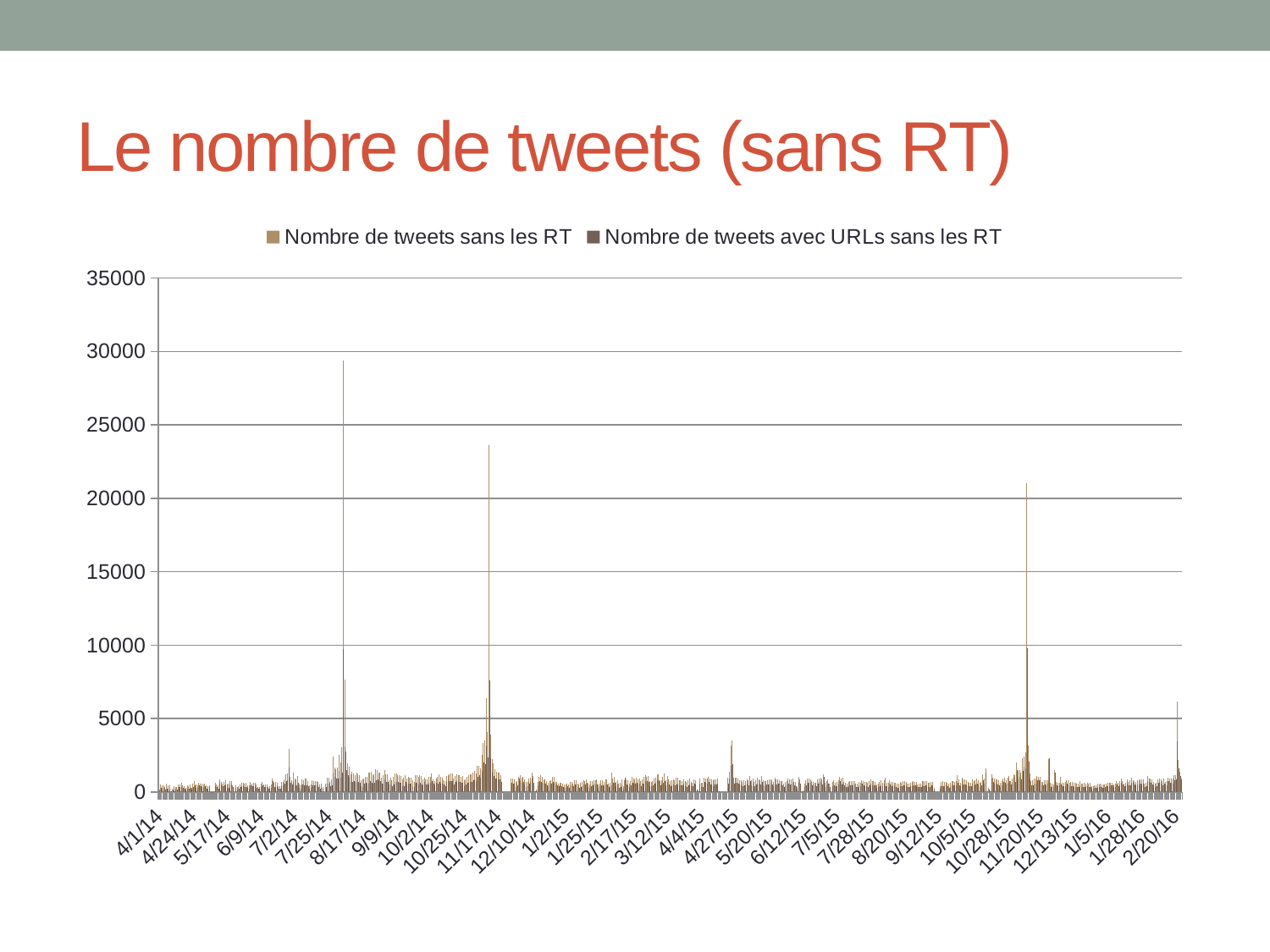

# Le nombre de tweets (sans RT)

### Chart

| Category | Nombre de tweets sans les RT | Nombre de tweets avec URLs sans les RT |
|---|---|---|
| 41730.0 | 172.0 | 80.0 |
| 41731.0 | 534.0 | 314.0 |
| 41732.0 | 471.0 | 265.0 |
| 41733.0 | 473.0 | 294.0 |
| 41734.0 | 332.0 | 200.0 |
| 41735.0 | 576.0 | 213.0 |
| 41736.0 | 461.0 | 246.0 |
| 41737.0 | 439.0 | 254.0 |
| 41738.0 | 45.0 | 38.0 |
| 41739.0 | 222.0 | 121.0 |
| 41740.0 | 428.0 | 243.0 |
| 41741.0 | 342.0 | 183.0 |
| 41742.0 | 349.0 | 156.0 |
| 41743.0 | 521.0 | 327.0 |
| 41744.0 | 547.0 | 324.0 |
| 41745.0 | 609.0 | 348.0 |
| 41746.0 | 466.0 | 297.0 |
| 41747.0 | 415.0 | 220.0 |
| 41748.0 | 299.0 | 173.0 |
| 41749.0 | 452.0 | 242.0 |
| 41750.0 | 408.0 | 229.0 |
| 41751.0 | 508.0 | 287.0 |
| 41752.0 | 314.0 | 182.0 |
| 41753.0 | 560.0 | 333.0 |
| 41754.0 | 747.0 | 474.0 |
| 41755.0 | 511.0 | 290.0 |
| 41756.0 | 478.0 | 276.0 |
| 41757.0 | 608.0 | 461.0 |
| 41758.0 | 583.0 | 410.0 |
| 41759.0 | 571.0 | 363.0 |
| 41760.0 | 544.0 | 350.0 |
| 41761.0 | 602.0 | 387.0 |
| 41762.0 | 459.0 | 236.0 |
| 41763.0 | 389.0 | 252.0 |
| 41764.0 | 468.0 | 325.0 |
| 41765.0 | 17.0 | 13.0 |
| 41766.0 | 5.0 | 2.0 |
| 41768.0 | 638.0 | 388.0 |
| 41769.0 | 530.0 | 357.0 |
| 41770.0 | 434.0 | 240.0 |
| 41771.0 | 860.0 | 613.0 |
| 41772.0 | 679.0 | 445.0 |
| 41773.0 | 601.0 | 396.0 |
| 41774.0 | 712.0 | 465.0 |
| 41775.0 | 787.0 | 530.0 |
| 41776.0 | 500.0 | 311.0 |
| 41777.0 | 588.0 | 294.0 |
| 41778.0 | 751.0 | 528.0 |
| 41779.0 | 759.0 | 540.0 |
| 41780.0 | 455.0 | 350.0 |
| 41782.0 | 470.0 | 304.0 |
| 41783.0 | 363.0 | 195.0 |
| 41784.0 | 409.0 | 257.0 |
| 41785.0 | 512.0 | 318.0 |
| 41786.0 | 658.0 | 383.0 |
| 41787.0 | 643.0 | 405.0 |
| 41788.0 | 594.0 | 360.0 |
| 41789.0 | 642.0 | 359.0 |
| 41790.0 | 485.0 | 296.0 |
| 41791.0 | 438.0 | 248.0 |
| 41792.0 | 676.0 | 446.0 |
| 41793.0 | 604.0 | 402.0 |
| 41794.0 | 619.0 | 424.0 |
| 41795.0 | 612.0 | 365.0 |
| 41796.0 | 500.0 | 272.0 |
| 41797.0 | 353.0 | 213.0 |
| 41798.0 | 374.0 | 209.0 |
| 41799.0 | 562.0 | 363.0 |
| 41800.0 | 703.0 | 446.0 |
| 41801.0 | 535.0 | 331.0 |
| 41802.0 | 510.0 | 318.0 |
| 41803.0 | 535.0 | 338.0 |
| 41804.0 | 371.0 | 210.0 |
| 41805.0 | 389.0 | 226.0 |
| 41806.0 | 530.0 | 314.0 |
| 41807.0 | 922.0 | 726.0 |
| 41808.0 | 636.0 | 371.0 |
| 41809.0 | 675.0 | 364.0 |
| 41810.0 | 642.0 | 374.0 |
| 41811.0 | 432.0 | 224.0 |
| 41812.0 | 396.0 | 244.0 |
| 41813.0 | 683.0 | 410.0 |
| 41814.0 | 721.0 | 443.0 |
| 41815.0 | 844.0 | 581.0 |
| 41816.0 | 1198.0 | 761.0 |
| 41817.0 | 1239.0 | 832.0 |
| 41818.0 | 2965.0 | 1674.0 |
| 41819.0 | 1035.0 | 616.0 |
| 41820.0 | 823.0 | 539.0 |
| 41821.0 | 1300.0 | 715.0 |
| 41822.0 | 918.0 | 477.0 |
| 41823.0 | 855.0 | 467.0 |
| 41824.0 | 1108.0 | 614.0 |
| 41825.0 | 516.0 | 292.0 |
| 41826.0 | 445.0 | 230.0 |
| 41827.0 | 883.0 | 494.0 |
| 41828.0 | 812.0 | 449.0 |
| 41829.0 | 904.0 | 481.0 |
| 41830.0 | 908.0 | 489.0 |
| 41831.0 | 731.0 | 409.0 |
| 41832.0 | 470.0 | 241.0 |
| 41833.0 | 543.0 | 259.0 |
| 41834.0 | 822.0 | 449.0 |
| 41835.0 | 768.0 | 451.0 |
| 41836.0 | 769.0 | 457.0 |
| 41837.0 | 742.0 | 449.0 |
| 41838.0 | 704.0 | 367.0 |
| 41839.0 | 513.0 | 243.0 |
| 41840.0 | 552.0 | 316.0 |
| 41841.0 | 355.0 | 226.0 |
| 41843.0 | 579.0 | 339.0 |
| 41844.0 | 976.0 | 548.0 |
| 41845.0 | 965.0 | 548.0 |
| 41846.0 | 667.0 | 397.0 |
| 41847.0 | 878.0 | 444.0 |
| 41848.0 | 2440.0 | 1240.0 |
| 41849.0 | 1676.0 | 1015.0 |
| 41850.0 | 1583.0 | 918.0 |
| 41851.0 | 1660.0 | 930.0 |
| 41852.0 | 2514.0 | 1443.0 |
| 41853.0 | 2007.0 | 989.0 |
| 41854.0 | 3030.0 | 1319.0 |
| 41855.0 | 29411.0 | 9735.0 |
| 41856.0 | 7663.0 | 3120.0 |
| 41857.0 | 2786.0 | 1495.0 |
| 41858.0 | 1973.0 | 1128.0 |
| 41859.0 | 1740.0 | 1049.0 |
| 41860.0 | 1181.0 | 674.0 |
| 41861.0 | 1410.0 | 673.0 |
| 41862.0 | 1289.0 | 748.0 |
| 41863.0 | 1141.0 | 692.0 |
| 41864.0 | 1347.0 | 664.0 |
| 41865.0 | 1218.0 | 709.0 |
| 41866.0 | 1161.0 | 627.0 |
| 41867.0 | 825.0 | 422.0 |
| 41868.0 | 836.0 | 372.0 |
| 41869.0 | 948.0 | 573.0 |
| 41870.0 | 1023.0 | 635.0 |
| 41871.0 | 1054.0 | 551.0 |
| 41872.0 | 1338.0 | 595.0 |
| 41873.0 | 1330.0 | 724.0 |
| 41874.0 | 1367.0 | 626.0 |
| 41875.0 | 1145.0 | 557.0 |
| 41876.0 | 1206.0 | 652.0 |
| 41877.0 | 1546.0 | 800.0 |
| 41878.0 | 1523.0 | 863.0 |
| 41879.0 | 1351.0 | 730.0 |
| 41880.0 | 1351.0 | 776.0 |
| 41881.0 | 990.0 | 567.0 |
| 41882.0 | 1145.0 | 558.0 |
| 41883.0 | 1511.0 | 836.0 |
| 41884.0 | 1199.0 | 678.0 |
| 41885.0 | 1209.0 | 687.0 |
| 41886.0 | 832.0 | 503.0 |
| 41887.0 | 984.0 | 525.0 |
| 41888.0 | 785.0 | 396.0 |
| 41889.0 | 1040.0 | 494.0 |
| 41890.0 | 1247.0 | 718.0 |
| 41891.0 | 1253.0 | 698.0 |
| 41892.0 | 1161.0 | 719.0 |
| 41893.0 | 1174.0 | 641.0 |
| 41894.0 | 1071.0 | 617.0 |
| 41895.0 | 844.0 | 395.0 |
| 41896.0 | 955.0 | 396.0 |
| 41897.0 | 1147.0 | 709.0 |
| 41898.0 | 949.0 | 523.0 |
| 41899.0 | 1047.0 | 601.0 |
| 41900.0 | 984.0 | 575.0 |
| 41901.0 | 998.0 | 548.0 |
| 41902.0 | 793.0 | 414.0 |
| 41903.0 | 710.0 | 361.0 |
| 41904.0 | 1130.0 | 616.0 |
| 41905.0 | 1148.0 | 626.0 |
| 41906.0 | 1017.0 | 517.0 |
| 41907.0 | 1134.0 | 623.0 |
| 41908.0 | 1114.0 | 511.0 |
| 41909.0 | 848.0 | 448.0 |
| 41910.0 | 1001.0 | 665.0 |
| 41911.0 | 845.0 | 514.0 |
| 41912.0 | 853.0 | 537.0 |
| 41913.0 | 1038.0 | 609.0 |
| 41914.0 | 1034.0 | 611.0 |
| 41915.0 | 1261.0 | 777.0 |
| 41916.0 | 885.0 | 566.0 |
| 41917.0 | 777.0 | 482.0 |
| 41918.0 | 940.0 | 635.0 |
| 41919.0 | 1013.0 | 582.0 |
| 41920.0 | 1194.0 | 701.0 |
| 41921.0 | 1051.0 | 591.0 |
| 41922.0 | 988.0 | 591.0 |
| 41923.0 | 812.0 | 505.0 |
| 41924.0 | 738.0 | 392.0 |
| 41925.0 | 1106.0 | 691.0 |
| 41926.0 | 1153.0 | 770.0 |
| 41927.0 | 1231.0 | 725.0 |
| 41928.0 | 1261.0 | 736.0 |
| 41929.0 | 1267.0 | 744.0 |
| 41930.0 | 927.0 | 514.0 |
| 41931.0 | 1092.0 | 665.0 |
| 41932.0 | 1231.0 | 833.0 |
| 41933.0 | 1166.0 | 707.0 |
| 41934.0 | 1161.0 | 674.0 |
| 41935.0 | 1062.0 | 617.0 |
| 41936.0 | 1100.0 | 662.0 |
| 41937.0 | 830.0 | 403.0 |
| 41938.0 | 862.0 | 520.0 |
| 41939.0 | 1064.0 | 635.0 |
| 41940.0 | 1156.0 | 638.0 |
| 41941.0 | 1207.0 | 716.0 |
| 41942.0 | 1218.0 | 712.0 |
| 41943.0 | 1350.0 | 809.0 |
| 41944.0 | 1424.0 | 859.0 |
| 41945.0 | 1265.0 | 734.0 |
| 41946.0 | 1775.0 | 1022.0 |
| 41947.0 | 1805.0 | 1134.0 |
| 41948.0 | 1592.0 | 962.0 |
| 41949.0 | 2532.0 | 1440.0 |
| 41950.0 | 3351.0 | 2011.0 |
| 41951.0 | 3516.0 | 1882.0 |
| 41952.0 | 6368.0 | 3172.0 |
| 41953.0 | 4119.0 | 2372.0 |
| 41954.0 | 23603.0 | 7612.0 |
| 41955.0 | 3900.0 | 2334.0 |
| 41956.0 | 2270.0 | 1343.0 |
| 41957.0 | 1964.0 | 1119.0 |
| 41958.0 | 1581.0 | 896.0 |
| 41959.0 | 1396.0 | 892.0 |
| 41960.0 | 1301.0 | 848.0 |
| 41961.0 | 1326.0 | 846.0 |
| 41962.0 | 1147.0 | 683.0 |
| 41963.0 | 31.0 | 16.0 |
| 41969.0 | 908.0 | 611.0 |
| 41970.0 | 912.0 | 569.0 |
| 41971.0 | 878.0 | 576.0 |
| 41972.0 | 668.0 | 346.0 |
| 41973.0 | 736.0 | 433.0 |
| 41974.0 | 1041.0 | 947.0 |
| 41975.0 | 1146.0 | 762.0 |
| 41976.0 | 994.0 | 650.0 |
| 41977.0 | 1016.0 | 679.0 |
| 41978.0 | 835.0 | 501.0 |
| 41979.0 | 714.0 | 371.0 |
| 41980.0 | 675.0 | 392.0 |
| 41981.0 | 899.0 | 578.0 |
| 41982.0 | 969.0 | 671.0 |
| 41983.0 | 1301.0 | 942.0 |
| 41984.0 | 1094.0 | 650.0 |
| 41985.0 | 65.0 | 35.0 |
| 41986.0 | 180.0 | 128.0 |
| 41987.0 | 692.0 | 416.0 |
| 41988.0 | 1035.0 | 756.0 |
| 41989.0 | 1137.0 | 716.0 |
| 41990.0 | 1046.0 | 650.0 |
| 41991.0 | 838.0 | 567.0 |
| 41992.0 | 863.0 | 574.0 |
| 41993.0 | 723.0 | 485.0 |
| 41994.0 | 652.0 | 419.0 |
| 41995.0 | 740.0 | 539.0 |
| 41996.0 | 796.0 | 562.0 |
| 41997.0 | 1023.0 | 702.0 |
| 41998.0 | 1016.0 | 634.0 |
| 41999.0 | 703.0 | 502.0 |
| 42000.0 | 667.0 | 479.0 |
| 42001.0 | 605.0 | 407.0 |
| 42002.0 | 658.0 | 455.0 |
| 42003.0 | 610.0 | 400.0 |
| 42004.0 | 586.0 | 364.0 |
| 42005.0 | 529.0 | 329.0 |
| 42006.0 | 545.0 | 314.0 |
| 42007.0 | 577.0 | 378.0 |
| 42008.0 | 519.0 | 294.0 |
| 42009.0 | 696.0 | 436.0 |
| 42010.0 | 667.0 | 466.0 |
| 42011.0 | 592.0 | 395.0 |
| 42012.0 | 782.0 | 498.0 |
| 42013.0 | 782.0 | 509.0 |
| 42014.0 | 553.0 | 350.0 |
| 42015.0 | 512.0 | 288.0 |
| 42016.0 | 639.0 | 373.0 |
| 42017.0 | 667.0 | 384.0 |
| 42018.0 | 792.0 | 511.0 |
| 42019.0 | 763.0 | 525.0 |
| 42020.0 | 868.0 | 622.0 |
| 42021.0 | 584.0 | 345.0 |
| 42022.0 | 523.0 | 291.0 |
| 42023.0 | 747.0 | 414.0 |
| 42024.0 | 737.0 | 478.0 |
| 42025.0 | 806.0 | 551.0 |
| 42026.0 | 787.0 | 527.0 |
| 42027.0 | 844.0 | 547.0 |
| 42028.0 | 532.0 | 294.0 |
| 42029.0 | 604.0 | 375.0 |
| 42030.0 | 789.0 | 478.0 |
| 42031.0 | 787.0 | 484.0 |
| 42032.0 | 707.0 | 445.0 |
| 42033.0 | 885.0 | 529.0 |
| 42034.0 | 840.0 | 524.0 |
| 42035.0 | 590.0 | 369.0 |
| 42036.0 | 653.0 | 379.0 |
| 42037.0 | 1298.0 | 473.0 |
| 42038.0 | 947.0 | 610.0 |
| 42039.0 | 1016.0 | 616.0 |
| 42040.0 | 685.0 | 408.0 |
| 42041.0 | 827.0 | 499.0 |
| 42042.0 | 588.0 | 303.0 |
| 42043.0 | 630.0 | 346.0 |
| 42044.0 | 881.0 | 514.0 |
| 42045.0 | 412.0 | 247.0 |
| 42046.0 | 814.0 | 975.0 |
| 42047.0 | 873.0 | 509.0 |
| 42048.0 | 799.0 | 470.0 |
| 42049.0 | 593.0 | 341.0 |
| 42050.0 | 766.0 | 449.0 |
| 42051.0 | 1055.0 | 654.0 |
| 42052.0 | 928.0 | 582.0 |
| 42053.0 | 858.0 | 553.0 |
| 42054.0 | 958.0 | 617.0 |
| 42055.0 | 864.0 | 545.0 |
| 42056.0 | 897.0 | 565.0 |
| 42057.0 | 725.0 | 379.0 |
| 42058.0 | 865.0 | 559.0 |
| 42059.0 | 1035.0 | 572.0 |
| 42060.0 | 1130.0 | 733.0 |
| 42061.0 | 1037.0 | 739.0 |
| 42062.0 | 1121.0 | 673.0 |
| 42063.0 | 727.0 | 398.0 |
| 42064.0 | 692.0 | 429.0 |
| 42065.0 | 761.0 | 464.0 |
| 42066.0 | 936.0 | 555.0 |
| 42067.0 | 1003.0 | 659.0 |
| 42068.0 | 1196.0 | 821.0 |
| 42069.0 | 1216.0 | 809.0 |
| 42070.0 | 724.0 | 439.0 |
| 42071.0 | 817.0 | 518.0 |
| 42072.0 | 1019.0 | 641.0 |
| 42073.0 | 1279.0 | 752.0 |
| 42074.0 | 805.0 | 479.0 |
| 42075.0 | 1068.0 | 702.0 |
| 42076.0 | 889.0 | 524.0 |
| 42077.0 | 752.0 | 399.0 |
| 42078.0 | 813.0 | 453.0 |
| 42079.0 | 870.0 | 500.0 |
| 42080.0 | 821.0 | 477.0 |
| 42081.0 | 1007.0 | 543.0 |
| 42082.0 | 966.0 | 593.0 |
| 42083.0 | 809.0 | 447.0 |
| 42084.0 | 786.0 | 440.0 |
| 42085.0 | 728.0 | 461.0 |
| 42086.0 | 865.0 | 554.0 |
| 42087.0 | 773.0 | 428.0 |
| 42088.0 | 692.0 | 369.0 |
| 42089.0 | 833.0 | 442.0 |
| 42090.0 | 931.0 | 524.0 |
| 42091.0 | 712.0 | 397.0 |
| 42092.0 | 660.0 | 392.0 |
| 42093.0 | 838.0 | 549.0 |
| 42094.0 | 828.0 | 507.0 |
| 42095.0 | 200.0 | 147.0 |
| 42096.0 | 89.0 | 66.0 |
| 42097.0 | 896.0 | 599.0 |
| 42098.0 | 606.0 | 344.0 |
| 42099.0 | 624.0 | 337.0 |
| 42100.0 | 997.0 | 671.0 |
| 42101.0 | 928.0 | 610.0 |
| 42102.0 | 915.0 | 588.0 |
| 42103.0 | 1058.0 | 672.0 |
| 42104.0 | 946.0 | 535.0 |
| 42105.0 | 883.0 | 524.0 |
| 42106.0 | 797.0 | 422.0 |
| 42107.0 | 841.0 | 502.0 |
| 42108.0 | 841.0 | 510.0 |
| 42109.0 | 896.0 | 551.0 |
| 42110.0 | 46.0 | 31.0 |
| 42116.0 | 1000.0 | 568.0 |
| 42117.0 | 1394.0 | 894.0 |
| 42118.0 | 3145.0 | 1801.0 |
| 42119.0 | 3506.0 | 1879.0 |
| 42120.0 | 994.0 | 595.0 |
| 42121.0 | 961.0 | 646.0 |
| 42122.0 | 996.0 | 646.0 |
| 42123.0 | 919.0 | 600.0 |
| 42124.0 | 802.0 | 491.0 |
| 42125.0 | 812.0 | 485.0 |
| 42126.0 | 700.0 | 417.0 |
| 42127.0 | 806.0 | 447.0 |
| 42128.0 | 756.0 | 444.0 |
| 42129.0 | 838.0 | 575.0 |
| 42130.0 | 782.0 | 480.0 |
| 42131.0 | 1115.0 | 734.0 |
| 42132.0 | 829.0 | 461.0 |
| 42133.0 | 915.0 | 414.0 |
| 42134.0 | 680.0 | 413.0 |
| 42135.0 | 817.0 | 541.0 |
| 42136.0 | 959.0 | 568.0 |
| 42137.0 | 878.0 | 546.0 |
| 42138.0 | 825.0 | 535.0 |
| 42139.0 | 1085.0 | 683.0 |
| 42140.0 | 800.0 | 466.0 |
| 42141.0 | 732.0 | 430.0 |
| 42142.0 | 775.0 | 495.0 |
| 42143.0 | 798.0 | 508.0 |
| 42144.0 | 846.0 | 530.0 |
| 42145.0 | 842.0 | 546.0 |
| 42146.0 | 811.0 | 503.0 |
| 42147.0 | 665.0 | 379.0 |
| 42148.0 | 965.0 | 508.0 |
| 42149.0 | 848.0 | 502.0 |
| 42150.0 | 864.0 | 573.0 |
| 42151.0 | 811.0 | 570.0 |
| 42152.0 | 755.0 | 493.0 |
| 42153.0 | 762.0 | 486.0 |
| 42154.0 | 576.0 | 334.0 |
| 42155.0 | 709.0 | 424.0 |
| 42156.0 | 749.0 | 493.0 |
| 42157.0 | 949.0 | 574.0 |
| 42158.0 | 856.0 | 544.0 |
| 42159.0 | 835.0 | 521.0 |
| 42160.0 | 931.0 | 651.0 |
| 42161.0 | 704.0 | 454.0 |
| 42162.0 | 707.0 | 423.0 |
| 42163.0 | 334.0 | 202.0 |
| 42164.0 | 1040.0 | 691.0 |
| 42165.0 | 880.0 | 585.0 |
| 42166.0 | 11.0 | 7.0 |
| 42167.0 | 101.0 | 38.0 |
| 42168.0 | 573.0 | 354.0 |
| 42169.0 | 780.0 | 450.0 |
| 42170.0 | 906.0 | 637.0 |
| 42171.0 | 925.0 | 656.0 |
| 42172.0 | 843.0 | 609.0 |
| 42173.0 | 772.0 | 457.0 |
| 42174.0 | 706.0 | 509.0 |
| 42175.0 | 651.0 | 434.0 |
| 42176.0 | 619.0 | 383.0 |
| 42177.0 | 879.0 | 590.0 |
| 42178.0 | 894.0 | 636.0 |
| 42179.0 | 1006.0 | 705.0 |
| 42180.0 | 842.0 | 492.0 |
| 42181.0 | 1190.0 | 1023.0 |
| 42182.0 | 636.0 | 363.0 |
| 42183.0 | 768.0 | 437.0 |
| 42184.0 | 847.0 | 558.0 |
| 42185.0 | 585.0 | 374.0 |
| 42187.0 | 685.0 | 401.0 |
| 42188.0 | 784.0 | 475.0 |
| 42189.0 | 640.0 | 376.0 |
| 42190.0 | 676.0 | 428.0 |
| 42191.0 | 812.0 | 535.0 |
| 42192.0 | 1061.0 | 757.0 |
| 42193.0 | 907.0 | 537.0 |
| 42194.0 | 954.0 | 581.0 |
| 42195.0 | 713.0 | 469.0 |
| 42196.0 | 635.0 | 365.0 |
| 42197.0 | 604.0 | 362.0 |
| 42198.0 | 702.0 | 462.0 |
| 42199.0 | 753.0 | 463.0 |
| 42200.0 | 778.0 | 490.0 |
| 42201.0 | 776.0 | 516.0 |
| 42202.0 | 755.0 | 498.0 |
| 42203.0 | 581.0 | 341.0 |
| 42204.0 | 549.0 | 331.0 |
| 42205.0 | 691.0 | 472.0 |
| 42206.0 | 636.0 | 401.0 |
| 42207.0 | 792.0 | 561.0 |
| 42208.0 | 752.0 | 444.0 |
| 42209.0 | 711.0 | 426.0 |
| 42210.0 | 699.0 | 391.0 |
| 42211.0 | 634.0 | 359.0 |
| 42212.0 | 722.0 | 442.0 |
| 42213.0 | 864.0 | 558.0 |
| 42214.0 | 739.0 | 465.0 |
| 42215.0 | 774.0 | 486.0 |
| 42216.0 | 696.0 | 465.0 |
| 42217.0 | 541.0 | 304.0 |
| 42218.0 | 571.0 | 322.0 |
| 42219.0 | 703.0 | 425.0 |
| 42220.0 | 827.0 | 512.0 |
| 42221.0 | 653.0 | 392.0 |
| 42222.0 | 799.0 | 524.0 |
| 42223.0 | 982.0 | 394.0 |
| 42224.0 | 640.0 | 393.0 |
| 42225.0 | 612.0 | 370.0 |
| 42226.0 | 802.0 | 509.0 |
| 42227.0 | 713.0 | 421.0 |
| 42228.0 | 717.0 | 452.0 |
| 42229.0 | 642.0 | 399.0 |
| 42230.0 | 636.0 | 362.0 |
| 42231.0 | 550.0 | 295.0 |
| 42232.0 | 559.0 | 305.0 |
| 42233.0 | 677.0 | 402.0 |
| 42234.0 | 635.0 | 397.0 |
| 42235.0 | 751.0 | 468.0 |
| 42236.0 | 754.0 | 452.0 |
| 42237.0 | 669.0 | 406.0 |
| 42238.0 | 553.0 | 350.0 |
| 42239.0 | 595.0 | 358.0 |
| 42240.0 | 622.0 | 415.0 |
| 42241.0 | 693.0 | 412.0 |
| 42242.0 | 731.0 | 449.0 |
| 42243.0 | 700.0 | 464.0 |
| 42244.0 | 689.0 | 421.0 |
| 42245.0 | 538.0 | 337.0 |
| 42246.0 | 585.0 | 328.0 |
| 42247.0 | 580.0 | 351.0 |
| 42248.0 | 743.0 | 467.0 |
| 42249.0 | 727.0 | 421.0 |
| 42250.0 | 753.0 | 450.0 |
| 42251.0 | 736.0 | 439.0 |
| 42252.0 | 625.0 | 328.0 |
| 42253.0 | 609.0 | 334.0 |
| 42254.0 | 720.0 | 456.0 |
| 42255.0 | 714.0 | 448.0 |
| 42256.0 | 304.0 | 174.0 |
| 42260.0 | 418.0 | 229.0 |
| 42261.0 | 719.0 | 422.0 |
| 42262.0 | 749.0 | 408.0 |
| 42263.0 | 698.0 | 413.0 |
| 42264.0 | 713.0 | 444.0 |
| 42265.0 | 628.0 | 416.0 |
| 42266.0 | 563.0 | 313.0 |
| 42267.0 | 632.0 | 338.0 |
| 42268.0 | 767.0 | 462.0 |
| 42269.0 | 765.0 | 461.0 |
| 42270.0 | 718.0 | 472.0 |
| 42271.0 | 754.0 | 439.0 |
| 42272.0 | 1140.0 | 623.0 |
| 42273.0 | 851.0 | 474.0 |
| 42274.0 | 609.0 | 386.0 |
| 42275.0 | 979.0 | 534.0 |
| 42276.0 | 853.0 | 506.0 |
| 42277.0 | 842.0 | 534.0 |
| 42278.0 | 798.0 | 455.0 |
| 42279.0 | 716.0 | 422.0 |
| 42280.0 | 608.0 | 385.0 |
| 42281.0 | 657.0 | 407.0 |
| 42282.0 | 859.0 | 568.0 |
| 42283.0 | 756.0 | 440.0 |
| 42284.0 | 786.0 | 546.0 |
| 42285.0 | 899.0 | 599.0 |
| 42286.0 | 803.0 | 547.0 |
| 42287.0 | 644.0 | 360.0 |
| 42288.0 | 668.0 | 436.0 |
| 42289.0 | 1218.0 | 820.0 |
| 42290.0 | 925.0 | 595.0 |
| 42291.0 | 1643.0 | 1349.0 |
| 42292.0 | 68.0 | 61.0 |
| 42293.0 | 295.0 | 188.0 |
| 42294.0 | 61.0 | 34.0 |
| 42295.0 | 1214.0 | 927.0 |
| 42296.0 | 962.0 | 680.0 |
| 42297.0 | 917.0 | 566.0 |
| 42298.0 | 839.0 | 564.0 |
| 42299.0 | 855.0 | 547.0 |
| 42300.0 | 790.0 | 474.0 |
| 42301.0 | 619.0 | 367.0 |
| 42302.0 | 763.0 | 485.0 |
| 42303.0 | 945.0 | 666.0 |
| 42304.0 | 991.0 | 636.0 |
| 42305.0 | 787.0 | 501.0 |
| 42306.0 | 976.0 | 557.0 |
| 42307.0 | 1081.0 | 726.0 |
| 42308.0 | 770.0 | 508.0 |
| 42309.0 | 920.0 | 624.0 |
| 42310.0 | 1210.0 | 962.0 |
| 42311.0 | 1167.0 | 713.0 |
| 42312.0 | 2027.0 | 1505.0 |
| 42313.0 | 1421.0 | 949.0 |
| 42314.0 | 1505.0 | 1051.0 |
| 42315.0 | 1322.0 | 845.0 |
| 42316.0 | 2329.0 | 1440.0 |
| 42317.0 | 2417.0 | 1726.0 |
| 42318.0 | 2693.0 | 1629.0 |
| 42319.0 | 21046.0 | 9818.0 |
| 42320.0 | 3187.0 | 2077.0 |
| 42321.0 | 1293.0 | 888.0 |
| 42322.0 | 726.0 | 466.0 |
| 42323.0 | 826.0 | 485.0 |
| 42324.0 | 900.0 | 596.0 |
| 42325.0 | 901.0 | 605.0 |
| 42326.0 | 1070.0 | 811.0 |
| 42327.0 | 1034.0 | 820.0 |
| 42328.0 | 1061.0 | 780.0 |
| 42329.0 | 717.0 | 441.0 |
| 42330.0 | 669.0 | 451.0 |
| 42331.0 | 812.0 | 531.0 |
| 42332.0 | 794.0 | 486.0 |
| 42333.0 | 784.0 | 573.0 |
| 42334.0 | 2251.0 | 2280.0 |
| 42335.0 | 614.0 | 369.0 |
| 42336.0 | 581.0 | 396.0 |
| 42337.0 | 536.0 | 373.0 |
| 42338.0 | 1473.0 | 1303.0 |
| 42339.0 | 694.0 | 441.0 |
| 42340.0 | 645.0 | 386.0 |
| 42341.0 | 662.0 | 445.0 |
| 42342.0 | 1044.0 | 545.0 |
| 42343.0 | 641.0 | 407.0 |
| 42344.0 | 644.0 | 377.0 |
| 42345.0 | 686.0 | 398.0 |
| 42346.0 | 828.0 | 548.0 |
| 42347.0 | 800.0 | 513.0 |
| 42348.0 | 634.0 | 389.0 |
| 42349.0 | 716.0 | 431.0 |
| 42350.0 | 697.0 | 381.0 |
| 42351.0 | 619.0 | 338.0 |
| 42352.0 | 646.0 | 373.0 |
| 42353.0 | 580.0 | 346.0 |
| 42354.0 | 566.0 | 346.0 |
| 42355.0 | 743.0 | 456.0 |
| 42356.0 | 581.0 | 364.0 |
| 42357.0 | 586.0 | 330.0 |
| 42358.0 | 609.0 | 371.0 |
| 42359.0 | 572.0 | 386.0 |
| 42360.0 | 609.0 | 404.0 |
| 42361.0 | 558.0 | 370.0 |
| 42362.0 | 608.0 | 342.0 |
| 42363.0 | 424.0 | 252.0 |
| 42364.0 | 389.0 | 246.0 |
| 42365.0 | 439.0 | 299.0 |
| 42366.0 | 457.0 | 299.0 |
| 42367.0 | 557.0 | 337.0 |
| 42368.0 | 500.0 | 347.0 |
| 42369.0 | 588.0 | 357.0 |
| 42370.0 | 520.0 | 296.0 |
| 42371.0 | 496.0 | 277.0 |
| 42372.0 | 500.0 | 323.0 |
| 42373.0 | 569.0 | 397.0 |
| 42374.0 | 659.0 | 387.0 |
| 42375.0 | 628.0 | 405.0 |
| 42376.0 | 655.0 | 455.0 |
| 42377.0 | 651.0 | 433.0 |
| 42378.0 | 526.0 | 332.0 |
| 42379.0 | 559.0 | 372.0 |
| 42380.0 | 728.0 | 501.0 |
| 42381.0 | 636.0 | 424.0 |
| 42382.0 | 776.0 | 540.0 |
| 42383.0 | 911.0 | 642.0 |
| 42384.0 | 759.0 | 511.0 |
| 42385.0 | 581.0 | 420.0 |
| 42386.0 | 617.0 | 390.0 |
| 42387.0 | 883.0 | 530.0 |
| 42388.0 | 693.0 | 438.0 |
| 42389.0 | 785.0 | 490.0 |
| 42390.0 | 950.0 | 612.0 |
| 42391.0 | 818.0 | 606.0 |
| 42392.0 | 731.0 | 519.0 |
| 42393.0 | 676.0 | 433.0 |
| 42394.0 | 813.0 | 527.0 |
| 42395.0 | 807.0 | 540.0 |
| 42396.0 | 878.0 | 596.0 |
| 42397.0 | 858.0 | 525.0 |
| 42398.0 | 874.0 | 552.0 |
| 42399.0 | 589.0 | 360.0 |
| 42400.0 | 639.0 | 429.0 |
| 42401.0 | 1107.0 | 770.0 |
| 42402.0 | 898.0 | 676.0 |
| 42403.0 | 924.0 | 659.0 |
| 42404.0 | 837.0 | 527.0 |
| 42405.0 | 686.0 | 474.0 |
| 42406.0 | 553.0 | 362.0 |
| 42407.0 | 645.0 | 414.0 |
| 42408.0 | 878.0 | 612.0 |
| 42409.0 | 932.0 | 655.0 |
| 42410.0 | 846.0 | 595.0 |
| 42411.0 | 730.0 | 478.0 |
| 42412.0 | 900.0 | 568.0 |
| 42413.0 | 686.0 | 499.0 |
| 42414.0 | 746.0 | 482.0 |
| 42415.0 | 984.0 | 763.0 |
| 42416.0 | 929.0 | 663.0 |
| 42417.0 | 918.0 | 653.0 |
| 42418.0 | 917.0 | 590.0 |
| 42419.0 | 1146.0 | 819.0 |
| 42420.0 | 1167.0 | 837.0 |
| 42421.0 | 6164.0 | 3430.0 |
| 42422.0 | 2185.0 | 1616.0 |
| 42423.0 | 1374.0 | 1091.0 |
| 42424.0 | 938.0 | 809.0 |